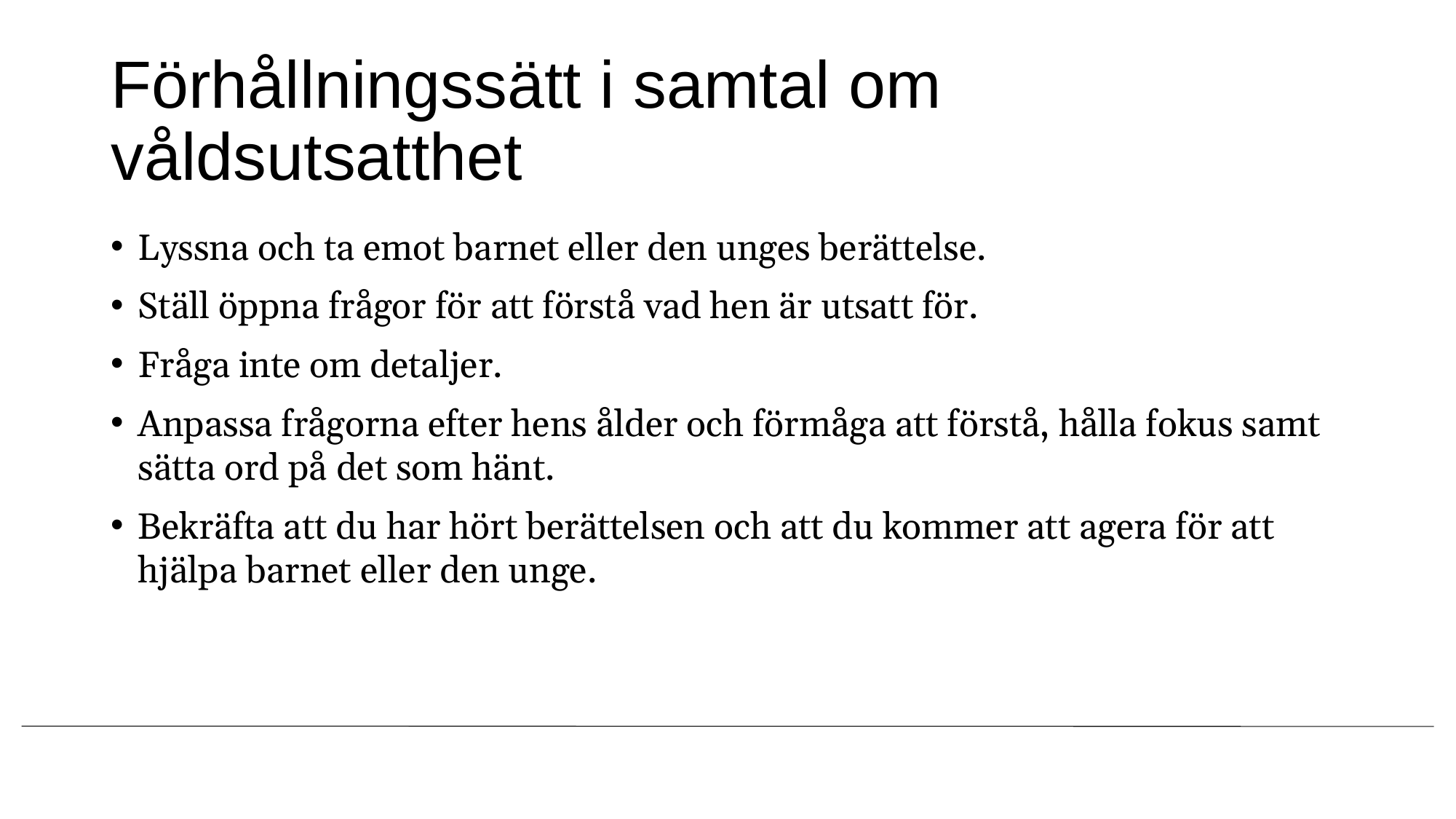

# Förhållningssätt i samtal om våldsutsatthet
Lyssna och ta emot barnet eller den unges berättelse.
Ställ öppna frågor för att förstå vad hen är utsatt för.
Fråga inte om detaljer.
Anpassa frågorna efter hens ålder och förmåga att förstå, hålla fokus samt sätta ord på det som hänt.
Bekräfta att du har hört berättelsen och att du kommer att agera för att hjälpa barnet eller den unge.